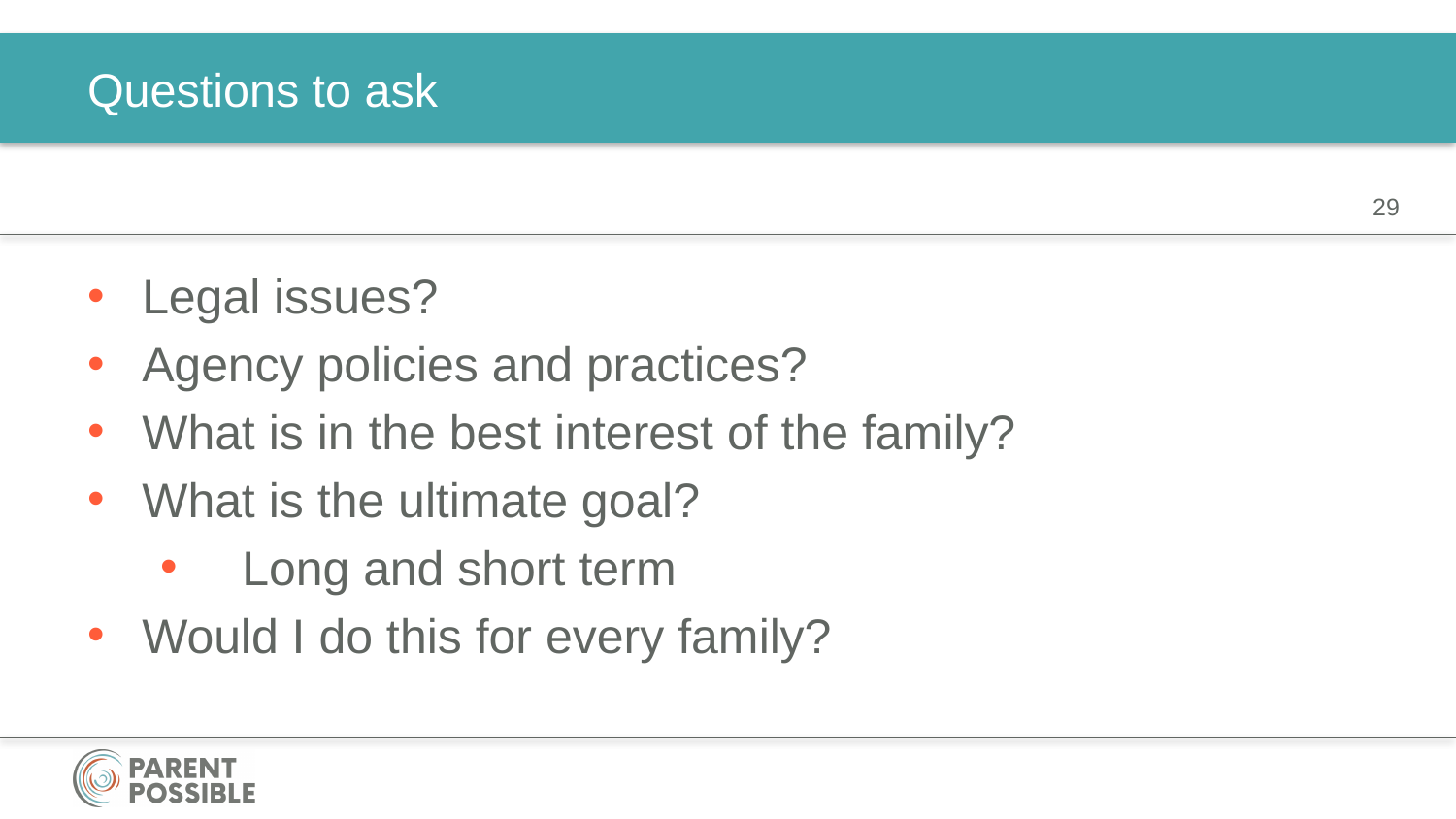

# Questions to ask
Legal issues?
Agency policies and practices?
What is in the best interest of the family?
What is the ultimate goal?
Long and short term
Would I do this for every family?